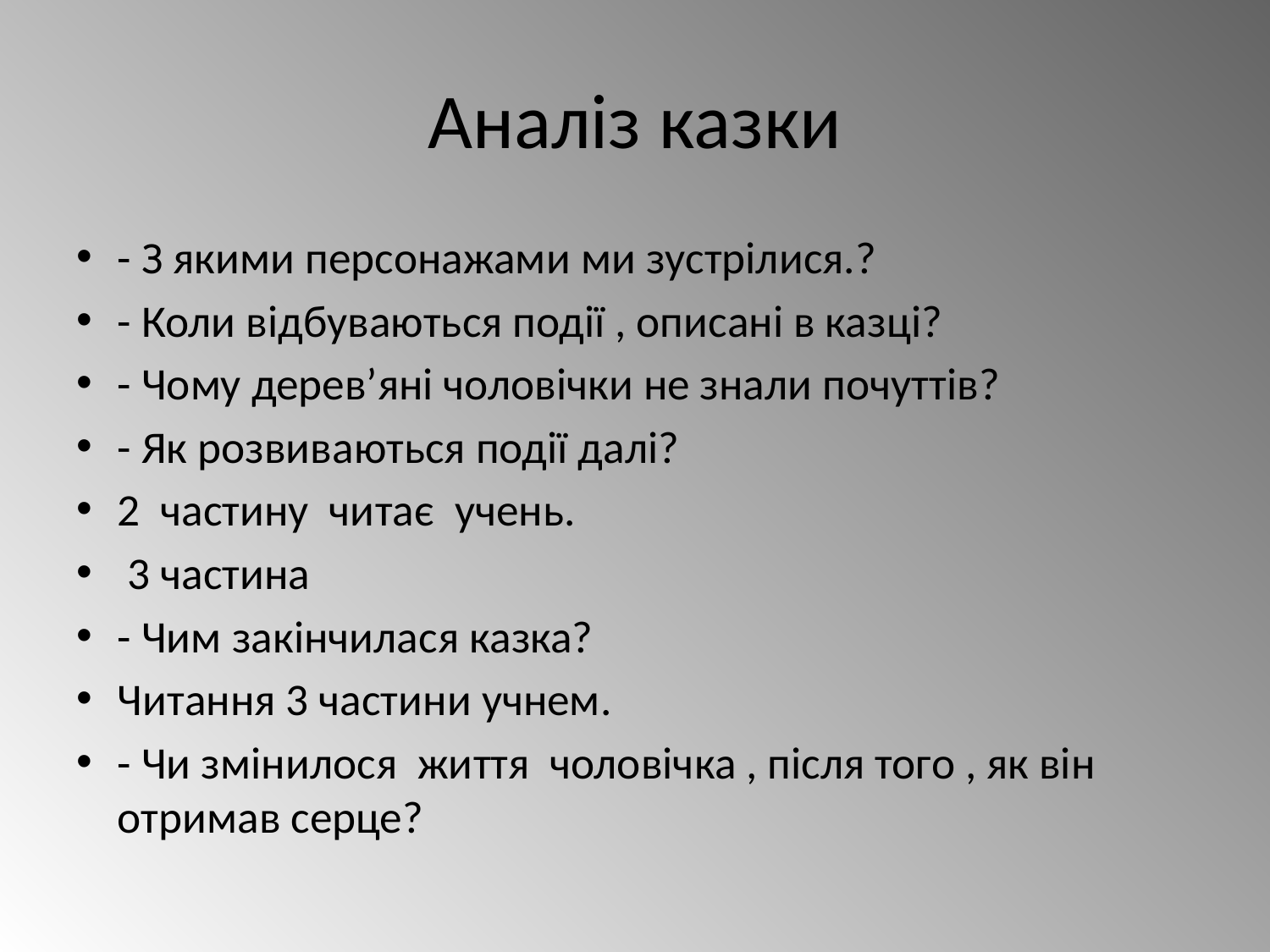

# Аналіз казки
- З якими персонажами ми зустрілися.?
- Коли відбуваються події , описані в казці?
- Чому дерев’яні чоловічки не знали почуттів?
- Як розвиваються події далі?
2  частину  читає  учень.
 3 частина
- Чим закінчилася казка?
Читання 3 частини учнем.
- Чи змінилося  життя  чоловічка , після того , як він отримав серце?